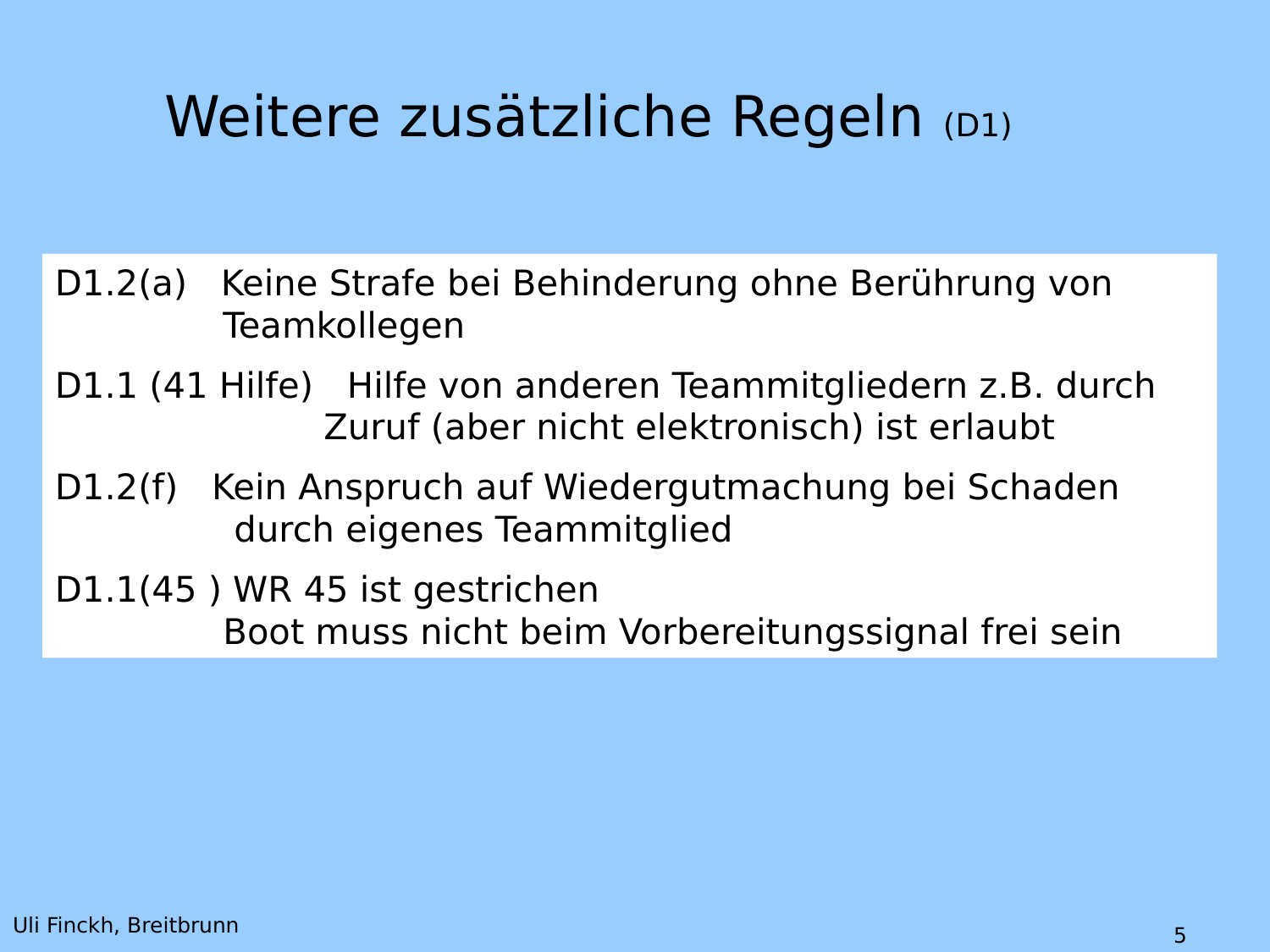

Weitere zusätzliche Regeln (D1)
D1.2(a)   Keine Strafe bei Behinderung ohne Berührung von
               Teamkollegen
D1.1 (41 Hilfe)   Hilfe von anderen Teammitgliedern z.B. durch
                        Zuruf (aber nicht elektronisch) ist erlaubt
D1.2(f)   Kein Anspruch auf Wiedergutmachung bei Schaden
                durch eigenes Teammitglied
D1.1(45 ) WR 45 ist gestrichen
               Boot muss nicht beim Vorbereitungssignal frei sein
Uli Finckh, Breitbrunn
5